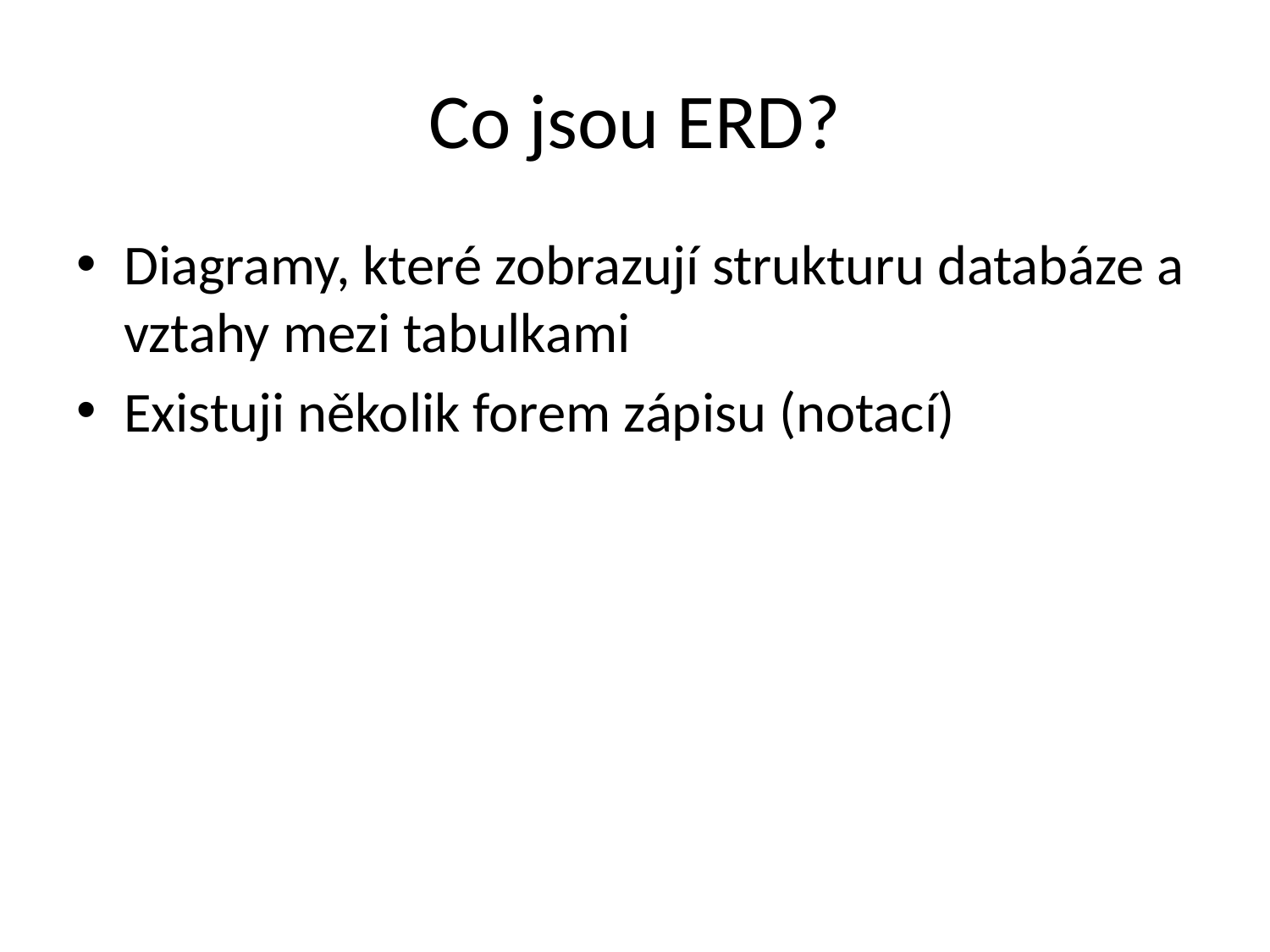

# Co jsou ERD?
Diagramy, které zobrazují strukturu databáze a vztahy mezi tabulkami
Existuji několik forem zápisu (notací)